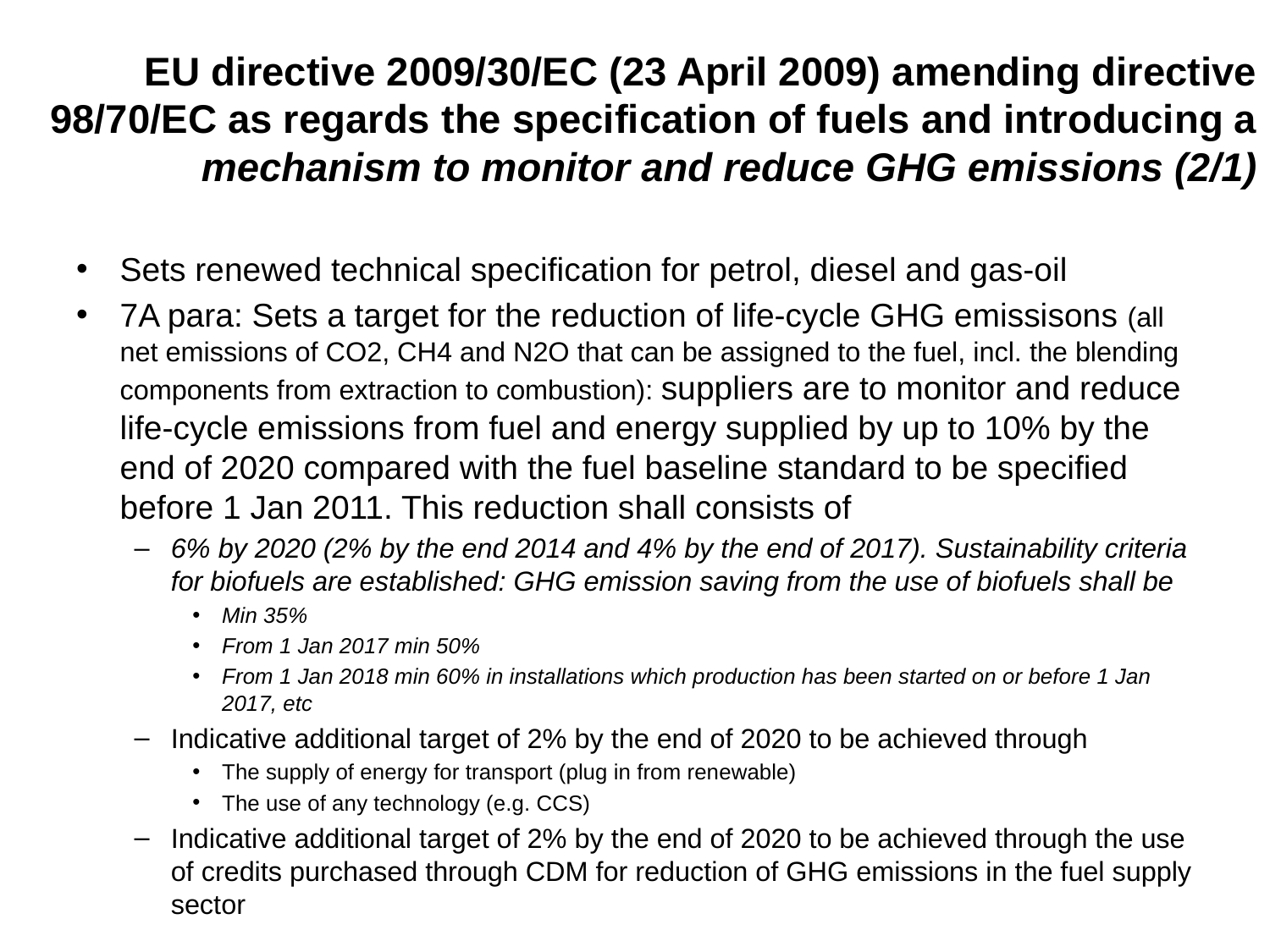

# EU directive 2009/30/EC (23 April 2009) amending directive 98/70/EC as regards the specification of fuels and introducing a mechanism to monitor and reduce GHG emissions (2/1)
Sets renewed technical specification for petrol, diesel and gas-oil
7A para: Sets a target for the reduction of life-cycle GHG emissisons (all net emissions of CO2, CH4 and N2O that can be assigned to the fuel, incl. the blending components from extraction to combustion): suppliers are to monitor and reduce life-cycle emissions from fuel and energy supplied by up to 10% by the end of 2020 compared with the fuel baseline standard to be specified before 1 Jan 2011. This reduction shall consists of
6% by 2020 (2% by the end 2014 and 4% by the end of 2017). Sustainability criteria for biofuels are established: GHG emission saving from the use of biofuels shall be
Min 35%
From 1 Jan 2017 min 50%
From 1 Jan 2018 min 60% in installations which production has been started on or before 1 Jan 2017, etc
Indicative additional target of 2% by the end of 2020 to be achieved through
The supply of energy for transport (plug in from renewable)
The use of any technology (e.g. CCS)
Indicative additional target of 2% by the end of 2020 to be achieved through the use of credits purchased through CDM for reduction of GHG emissions in the fuel supply sector